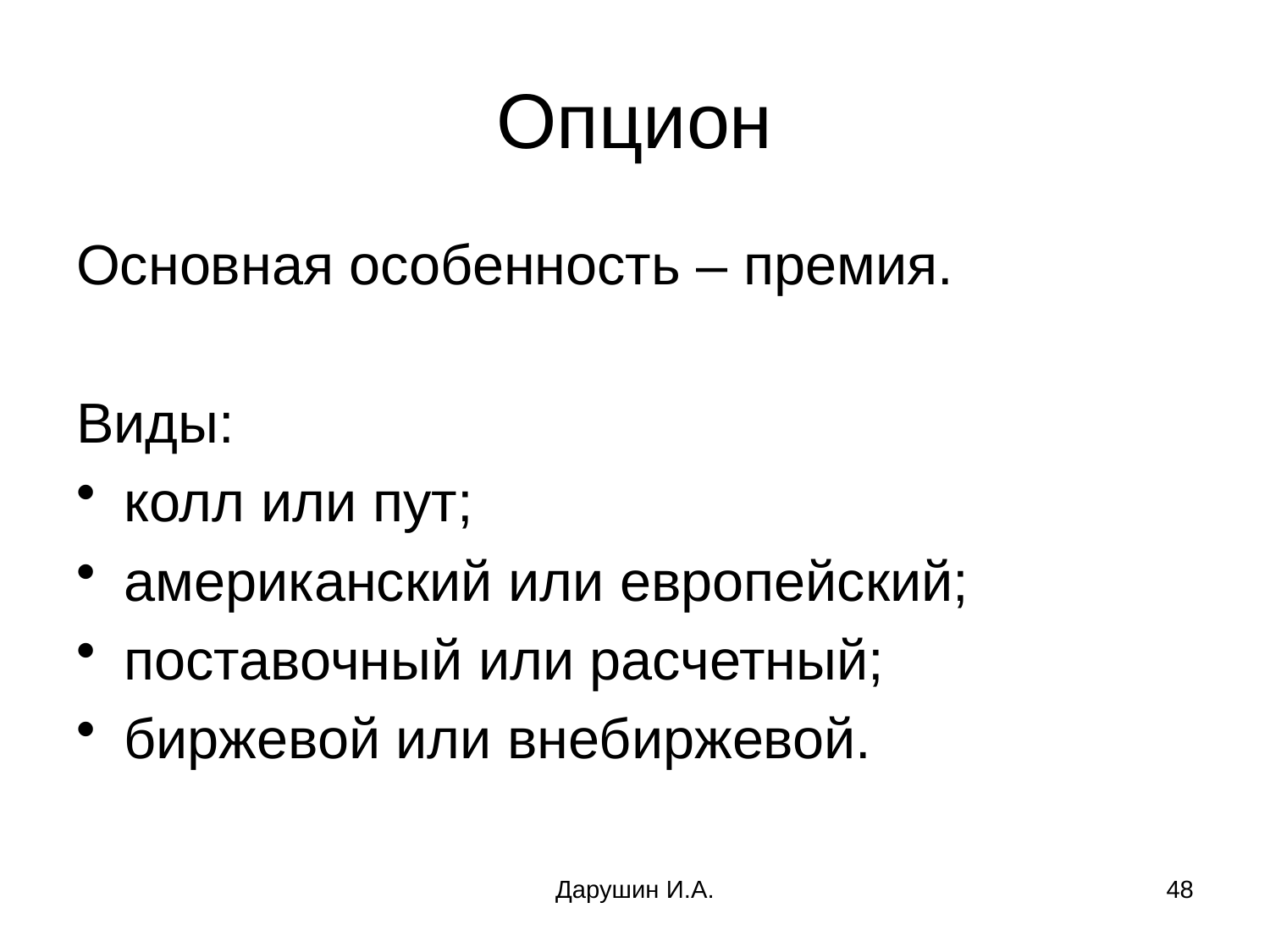

# Опцион
Основная особенность – премия.

Виды:
колл или пут;
американский или европейский;
поставочный или расчетный;
биржевой или внебиржевой.

Дарушин И.А.
48